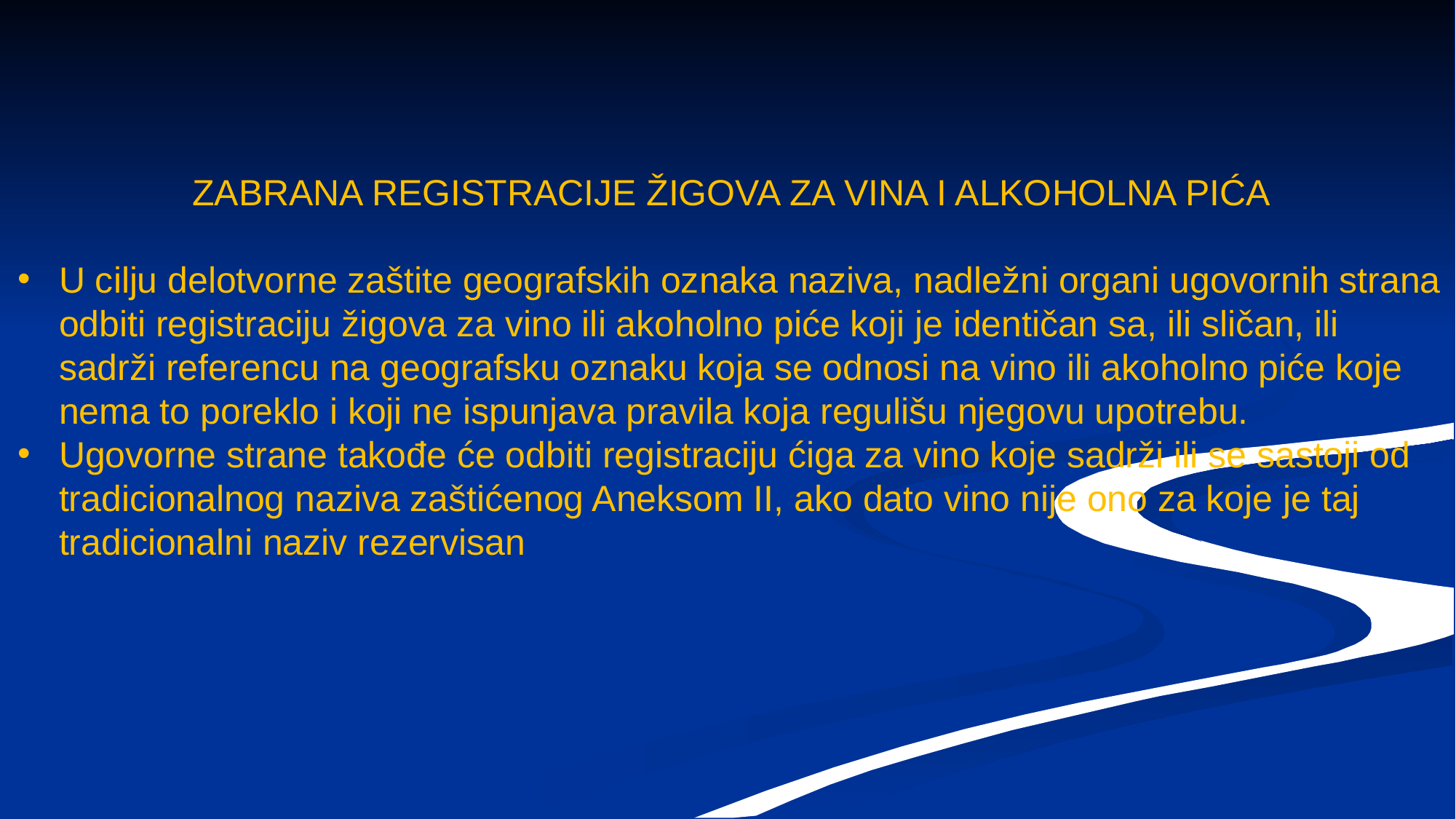

ZABRANA REGISTRACIJE ŽIGOVA ZA VINA I ALKOHOLNA PIĆA

U cilju delotvorne zaštite geografskih oznaka naziva, nadležni organi ugovornih strana odbiti registraciju žigova za vino ili akoholno piće koji je identičan sa, ili sličan, ili sadrži referencu na geografsku oznaku koja se odnosi na vino ili akoholno piće koje nema to poreklo i koji ne ispunjava pravila koja regulišu njegovu upotrebu.
Ugovorne strane takođe će odbiti registraciju ćiga za vino koje sadrži ili se sastoji od tradicionalnog naziva zaštićenog Aneksom II, ako dato vino nije ono za koje je taj tradicionalni naziv rezervisan